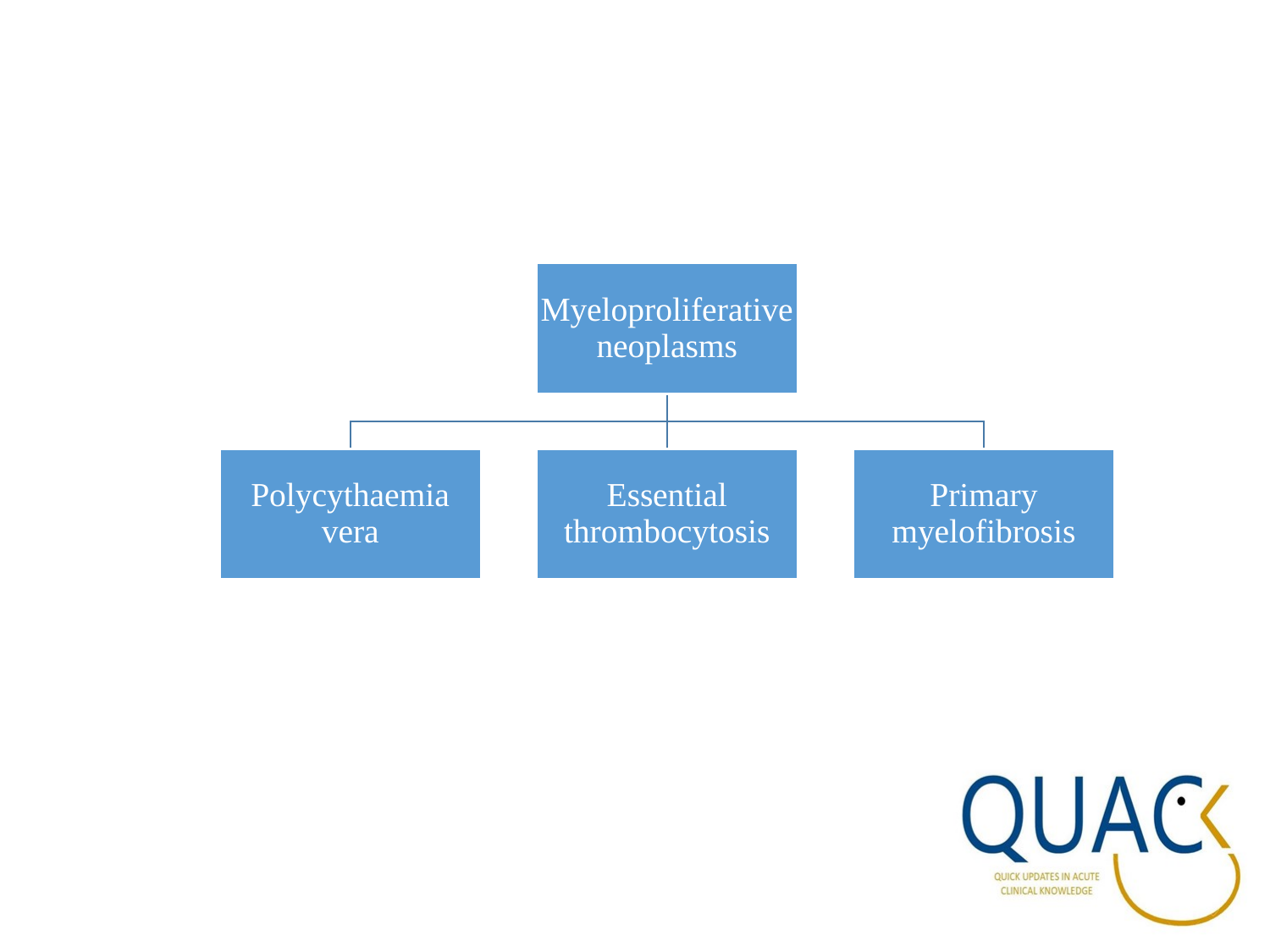

Myeloproliferative neoplasms

Polycythaemia vera

Essential thrombocytosis

Primary myelofibrosis